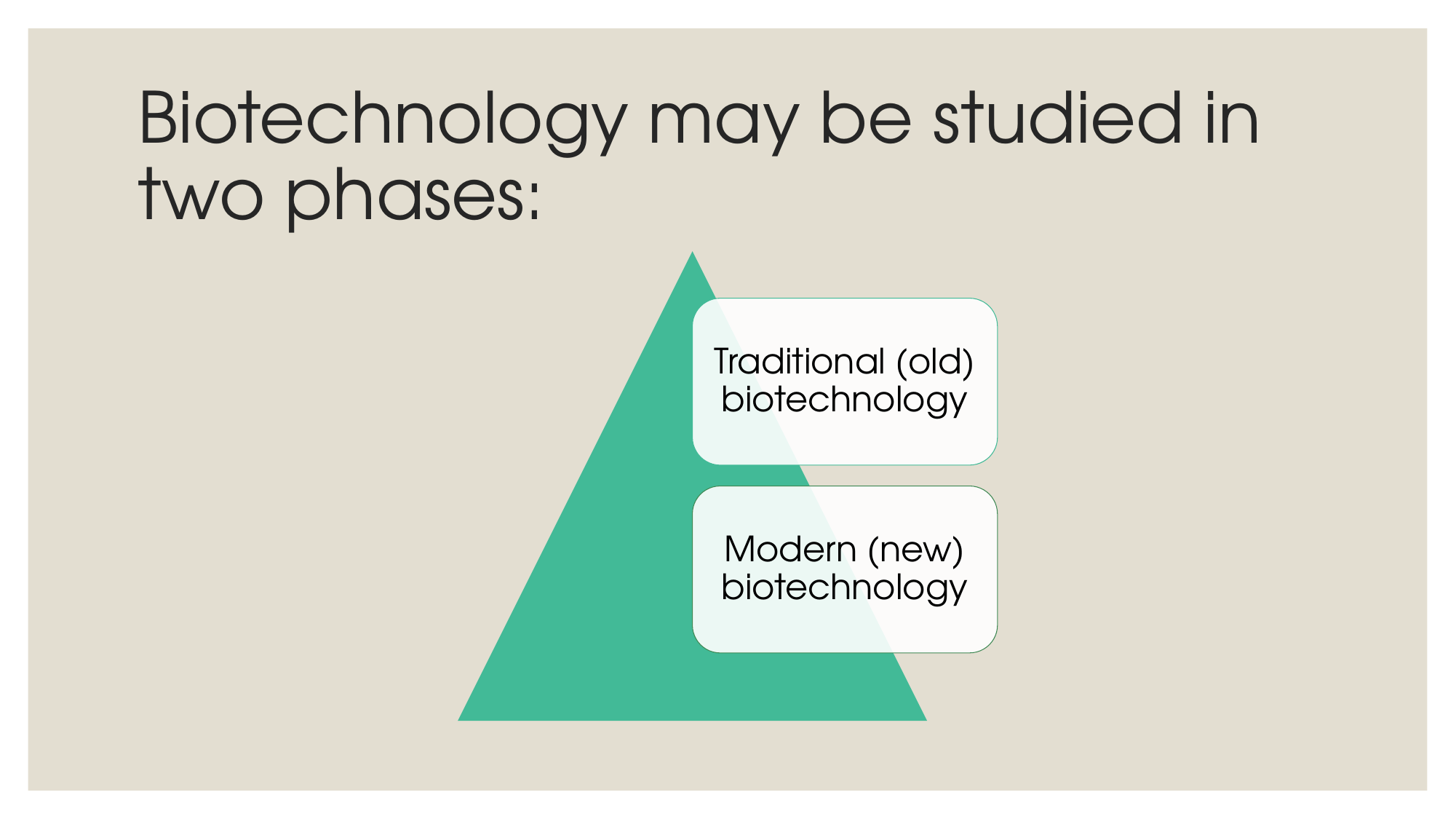

# Biotechnology may be studied in two phases:
Traditional (old) biotechnology
Modern (new) biotechnology